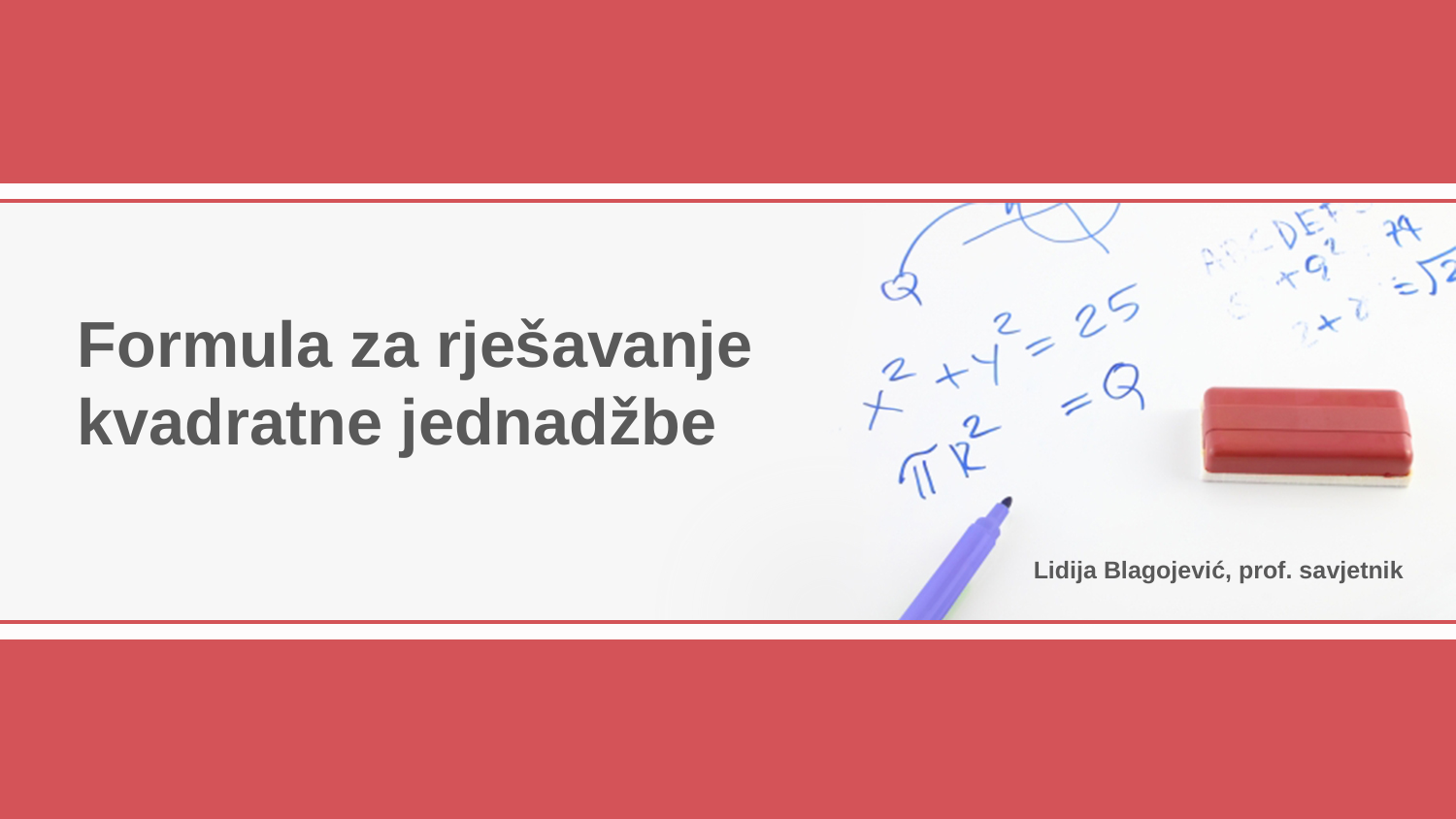

Formula za rješavanje kvadratne jednadžbe
Lidija Blagojević, prof. savjetnik